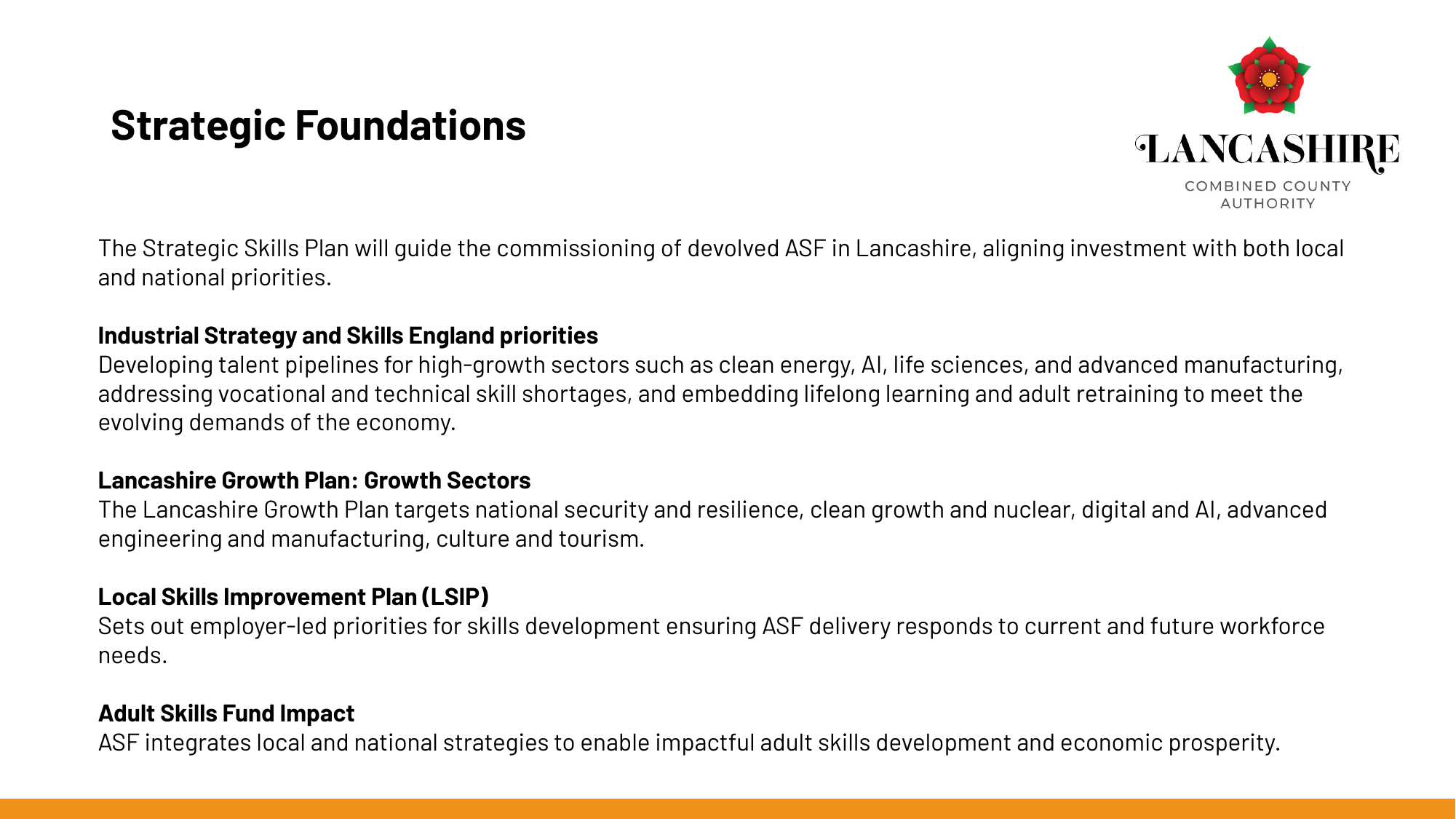

# Strategic Foundations
The Strategic Skills Plan will guide the commissioning of devolved ASF in Lancashire, aligning investment with both local and national priorities.

Industrial Strategy and Skills England priorities
Developing talent pipelines for high-growth sectors such as clean energy, AI, life sciences, and advanced manufacturing, addressing vocational and technical skill shortages, and embedding lifelong learning and adult retraining to meet the evolving demands of the economy.

Lancashire Growth Plan: Growth Sectors​
The Lancashire Growth Plan targets national security and resilience, clean growth and nuclear, digital and AI, advanced engineering and manufacturing, culture and tourism.

Local Skills Improvement Plan (LSIP)
Sets out employer-led priorities for skills development ensuring ASF delivery responds to current and future workforce needs.

Adult Skills Fund Impact​
ASF integrates local and national strategies to enable impactful adult skills development and economic prosperity.